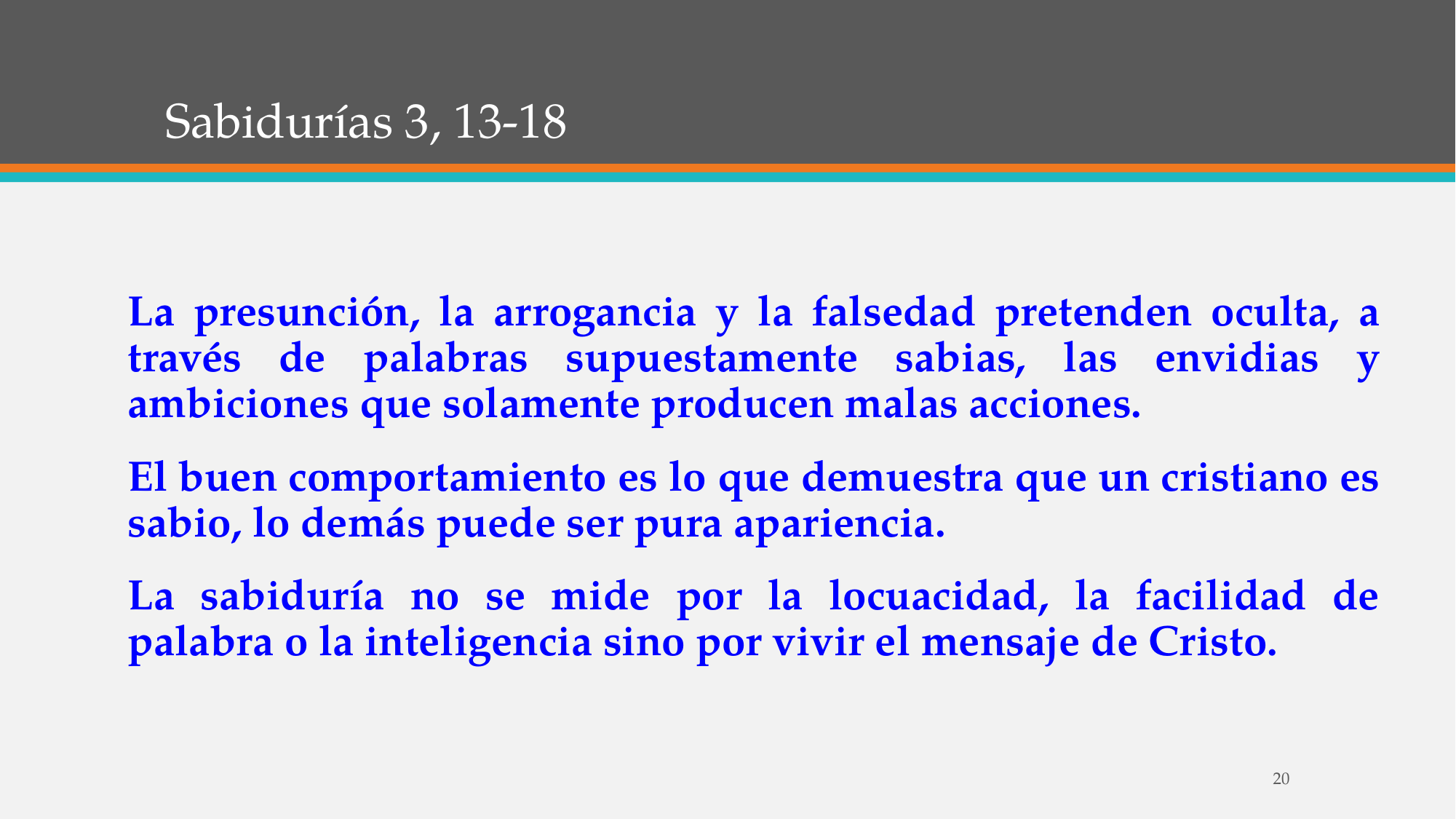

# Sabidurías 3, 13-18
La presunción, la arrogancia y la falsedad pretenden oculta, a través de palabras supuestamente sabias, las envidias y ambiciones que solamente producen malas acciones.
El buen comportamiento es lo que demuestra que un cristiano es sabio, lo demás puede ser pura apariencia.
La sabiduría no se mide por la locuacidad, la facilidad de palabra o la inteligencia sino por vivir el mensaje de Cristo.
20